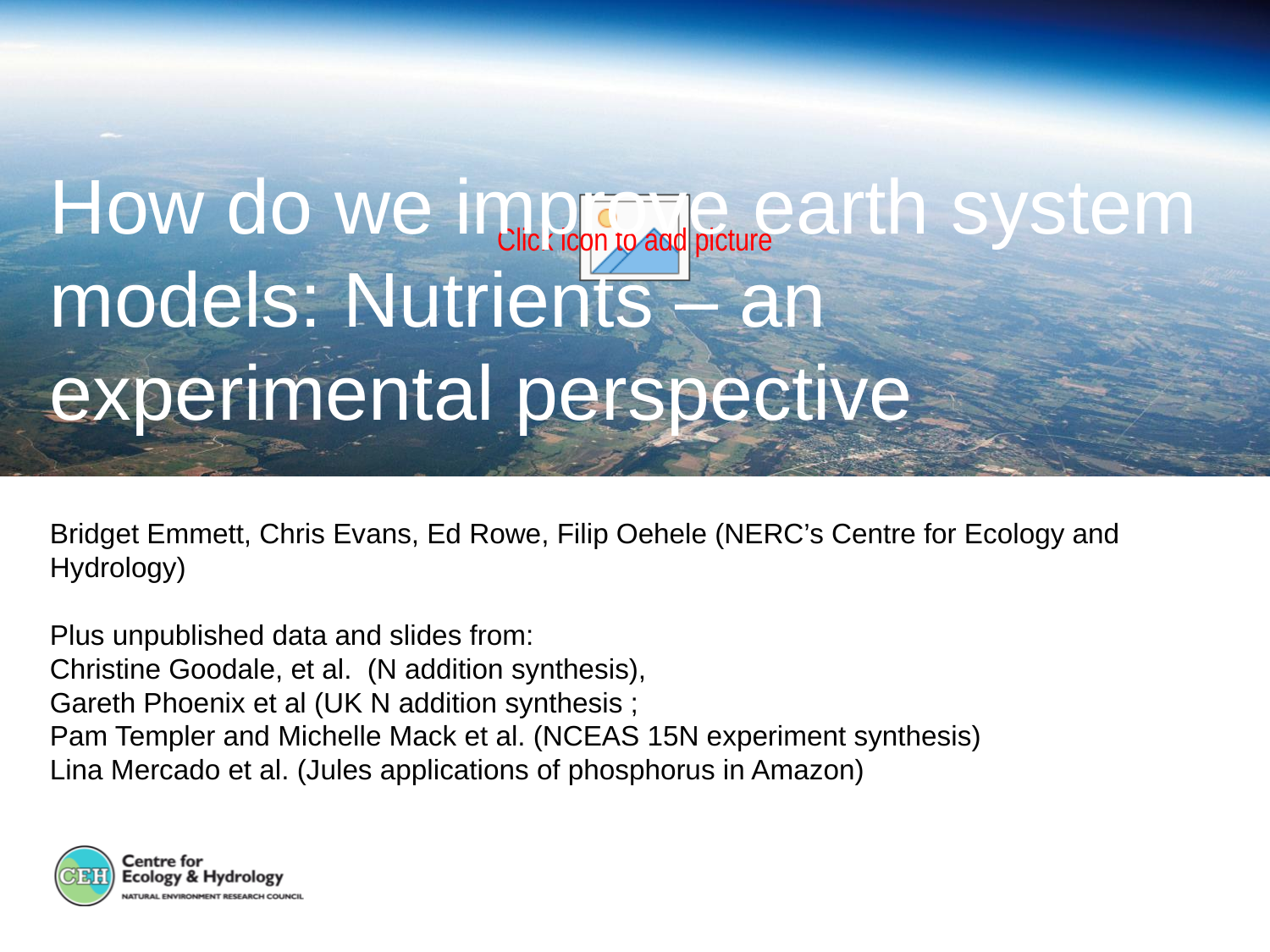

How do we improve earth system models: Nutrients – an experimental perspective
Bridget Emmett, Chris Evans, Ed Rowe, Filip Oehele (NERC’s Centre for Ecology and Hydrology)

Plus unpublished data and slides from:
Christine Goodale, et al.  (N addition synthesis),
Gareth Phoenix et al (UK N addition synthesis ;
Pam Templer and Michelle Mack et al. (NCEAS 15N experiment synthesis)
Lina Mercado et al. (Jules applications of phosphorus in Amazon)